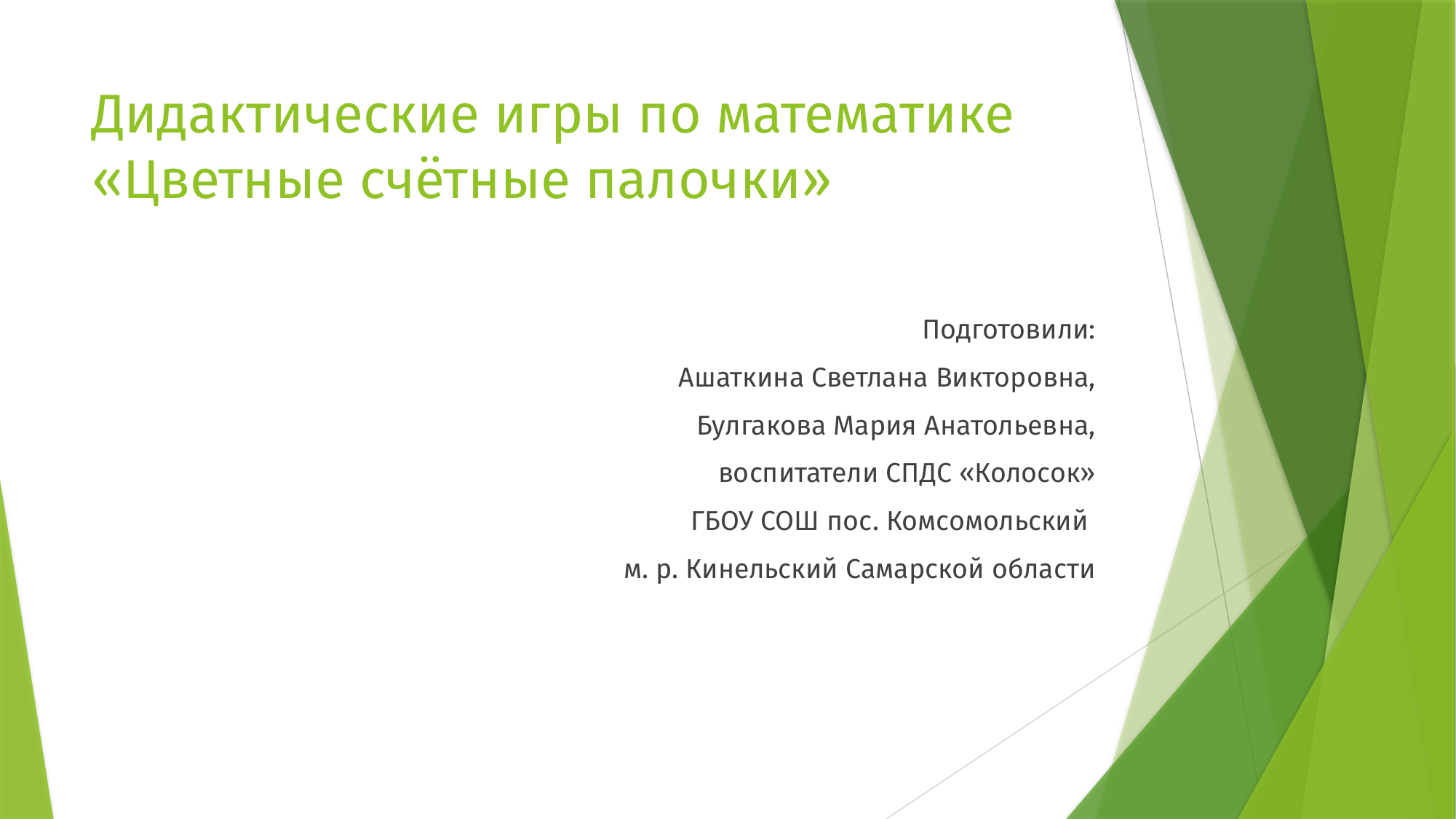

# Дидактические игры по математике «Цветные счётные палочки»

Подготовили:
Ашаткина Светлана Викторовна,
Булгакова Мария Анатольевна,
 воспитатели СПДС «Колосок»
ГБОУ СОШ пос. Комсомольский
м. р. Кинельский Самарской области